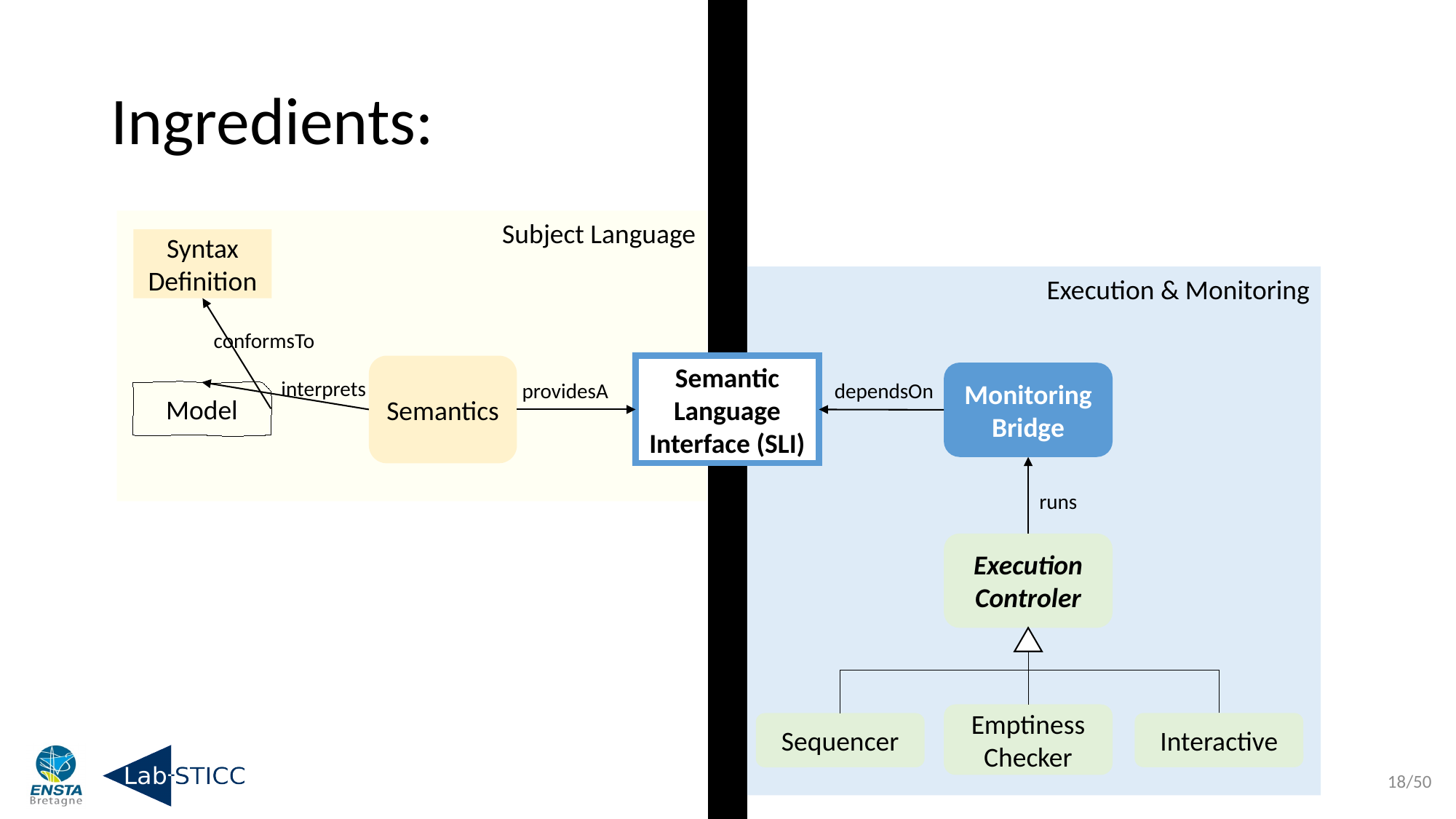

# Ingredients:
Subject Language
Syntax
Definition
conformsTo
Semantics
interprets
providesA
Model
Execution & Monitoring
Semantic
Language
Interface (SLI)
Monitoring
Bridge
dependsOn
runs
Execution
Controler

Emptiness
Checker
Interactive
Sequencer
18/50